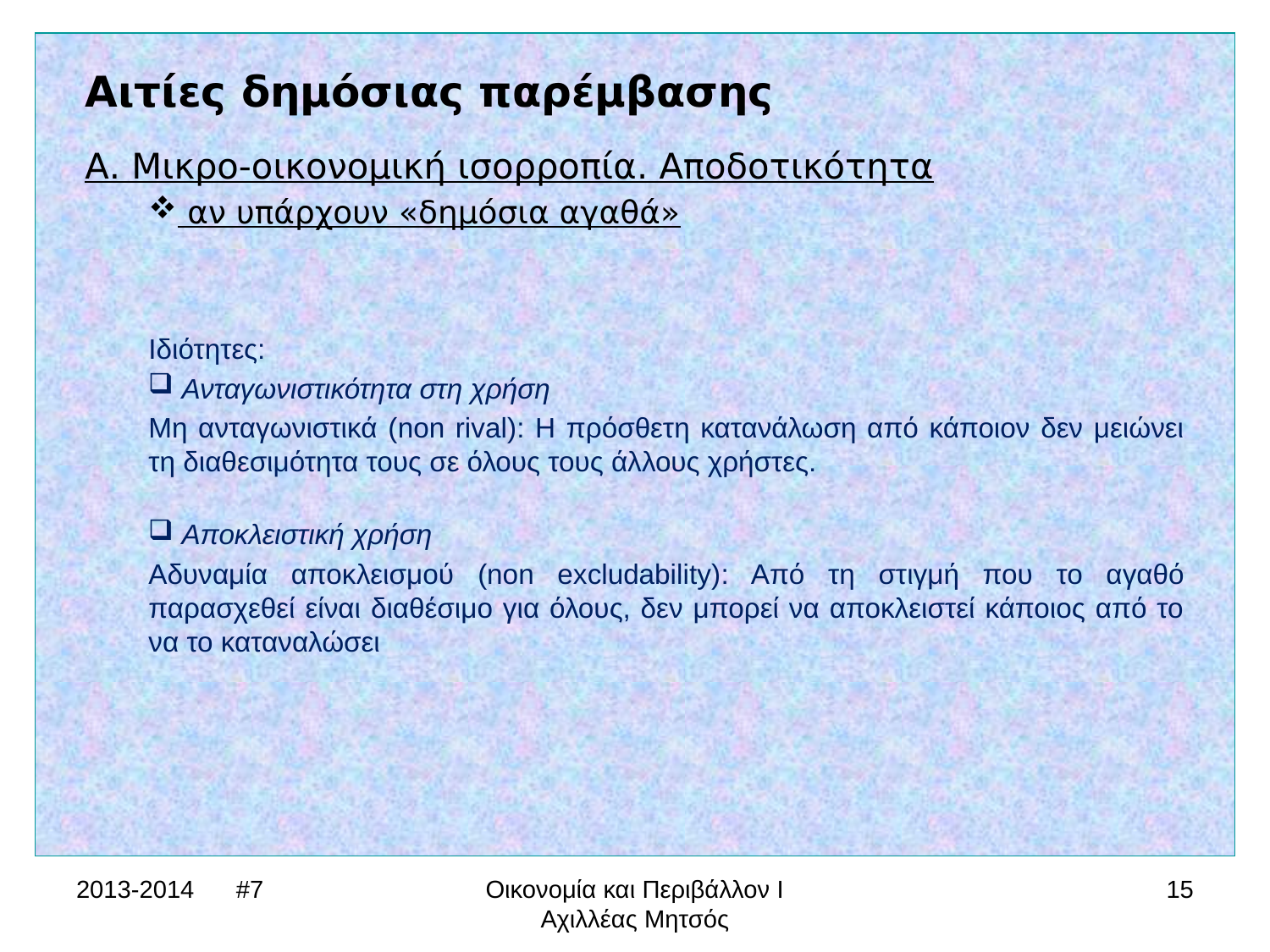

Αιτίες δημόσιας παρέμβασης
Α. Μικρο-οικονομική ισορροπία. Αποδοτικότητα
 αν υπάρχουν «δημόσια αγαθά»

Ιδιότητες:
 Ανταγωνιστικότητα στη χρήση
Μη ανταγωνιστικά (non rival): Η πρόσθετη κατανάλωση από κάποιον δεν μειώνει τη διαθεσιμότητα τους σε όλους τους άλλους χρήστες.
 Αποκλειστική χρήση
Αδυναμία αποκλεισμού (non excludability): Από τη στιγμή που το αγαθό παρασχεθεί είναι διαθέσιμο για όλους, δεν μπορεί να αποκλειστεί κάποιος από το να το καταναλώσει

2013-2014      #7
Οικονομία και Περιβάλλον Ι Αχιλλέας Μητσός
15